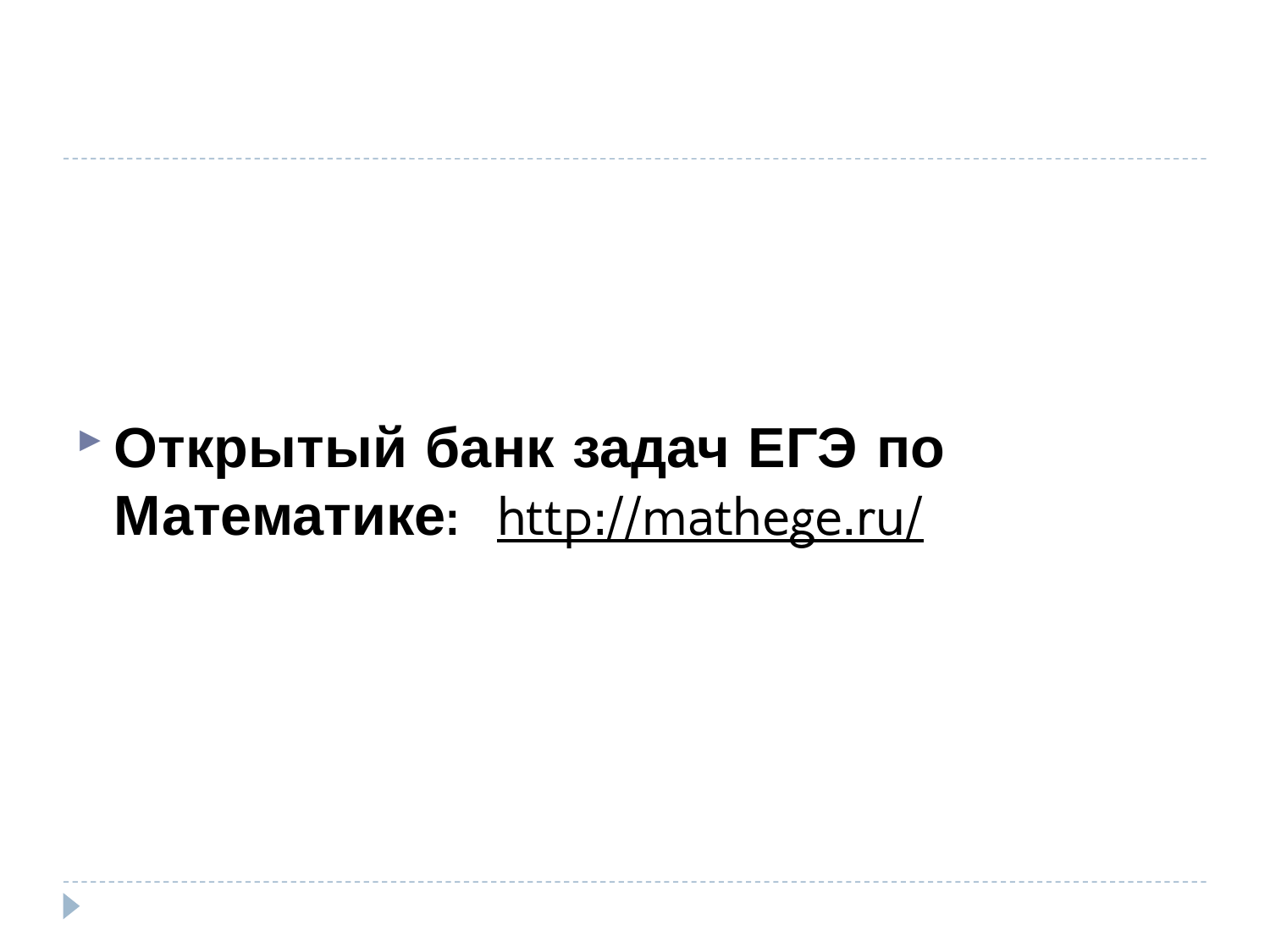

Открытый банк задач ЕГЭ по Математике:  http://mathege.ru/